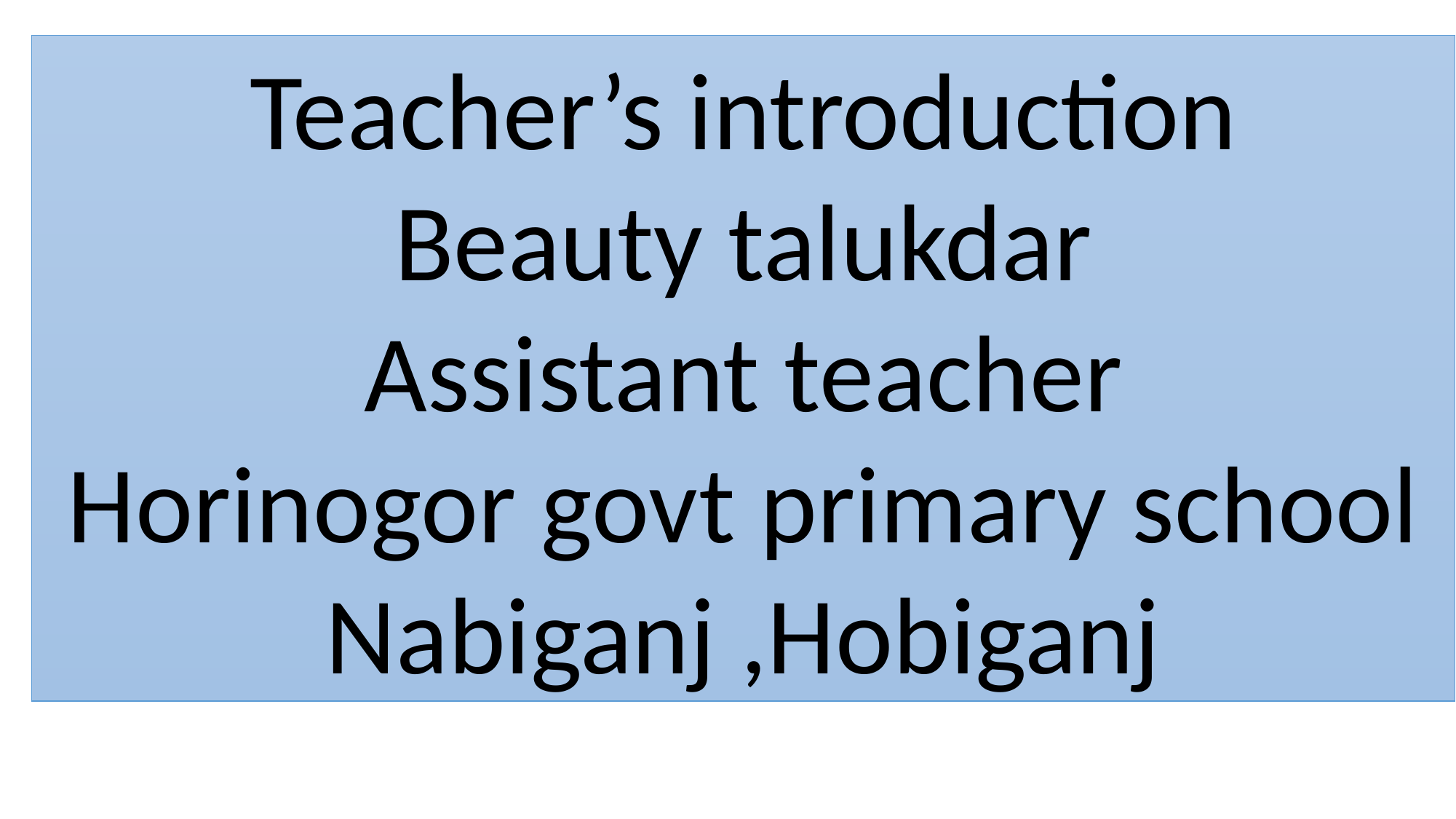

Teacher’s introduction
Beauty talukdar
Assistant teacher
Horinogor govt primary school
Nabiganj ,Hobiganj